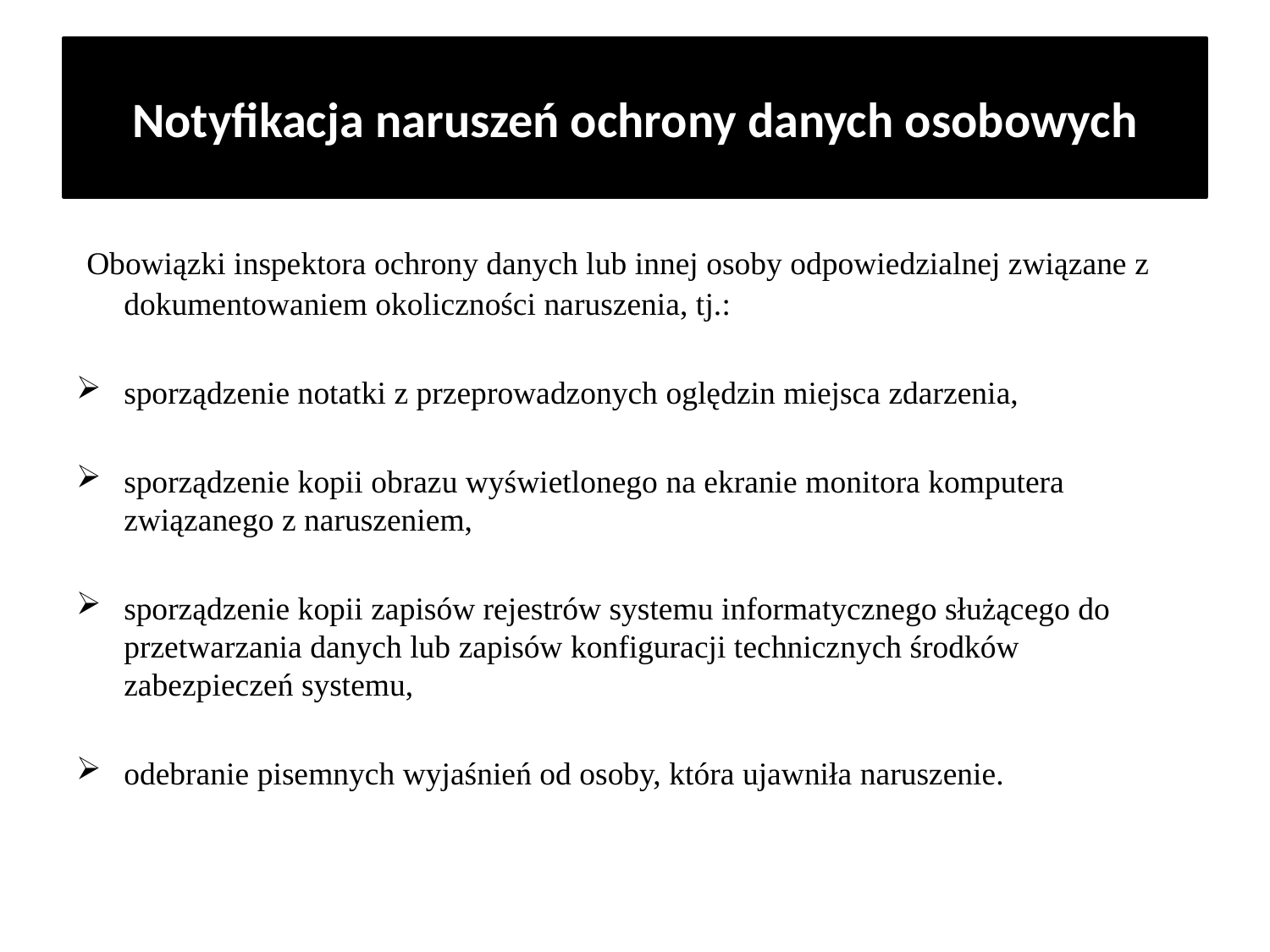

# Notyfikacja naruszeń ochrony danych osobowych
 Obowiązki inspektora ochrony danych lub innej osoby odpowiedzialnej związane z dokumentowaniem okoliczności naruszenia, tj.:

sporządzenie notatki z przeprowadzonych oględzin miejsca zdarzenia,

sporządzenie kopii obrazu wyświetlonego na ekranie monitora komputera związanego z naruszeniem,

sporządzenie kopii zapisów rejestrów systemu informatycznego służącego do przetwarzania danych lub zapisów konfiguracji technicznych środków zabezpieczeń systemu,

odebranie pisemnych wyjaśnień od osoby, która ujawniła naruszenie.